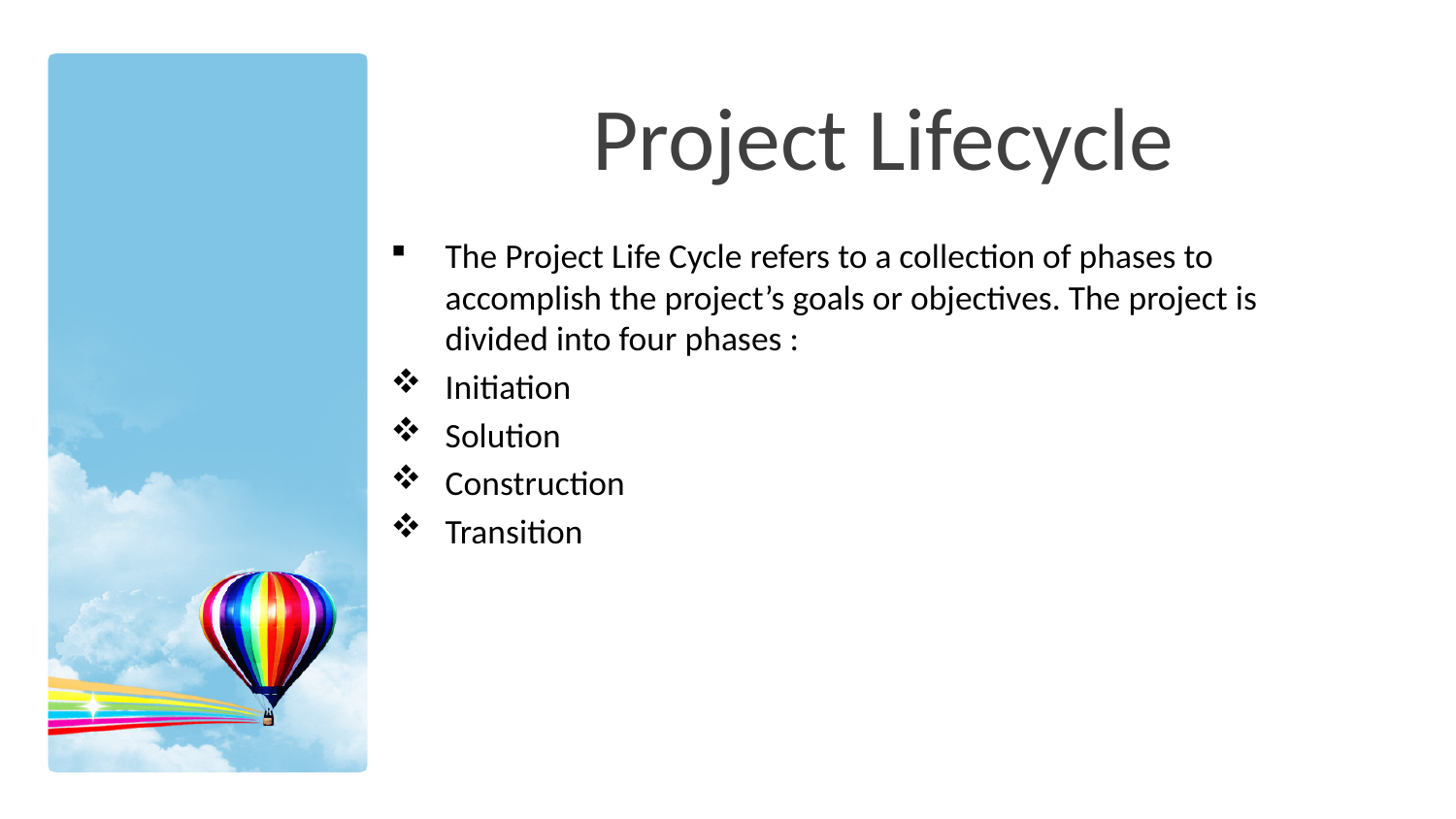

# Project Lifecycle

The Project Life Cycle refers to a collection of phases to accomplish the project’s goals or objectives. The project is divided into four phases :
Initiation
Solution
Construction
Transition